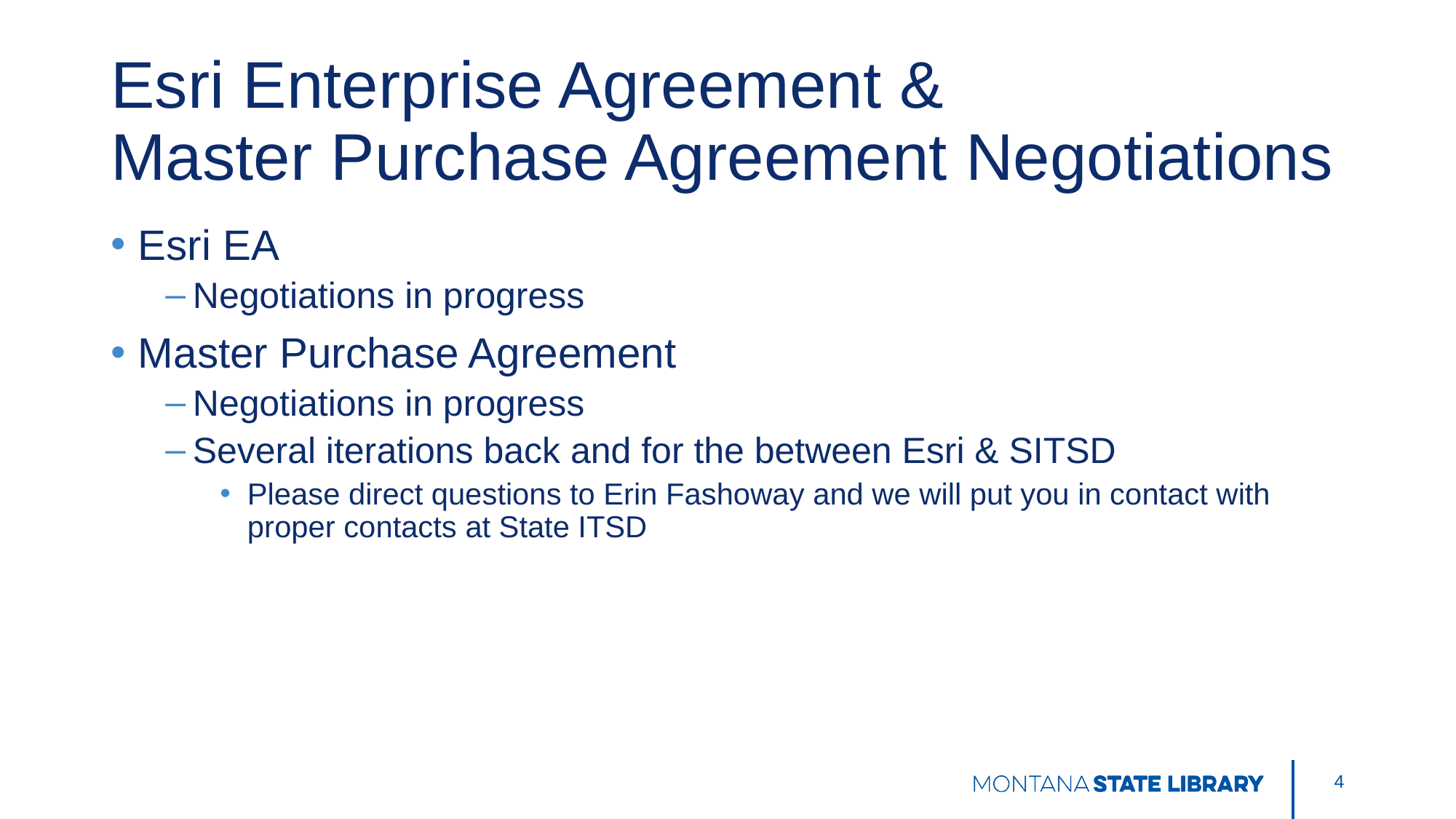

# Esri Enterprise Agreement & Master Purchase Agreement Negotiations
Esri EA
Negotiations in progress
Master Purchase Agreement
Negotiations in progress
Several iterations back and for the between Esri & SITSD
Please direct questions to Erin Fashoway and we will put you in contact with proper contacts at State ITSD

4